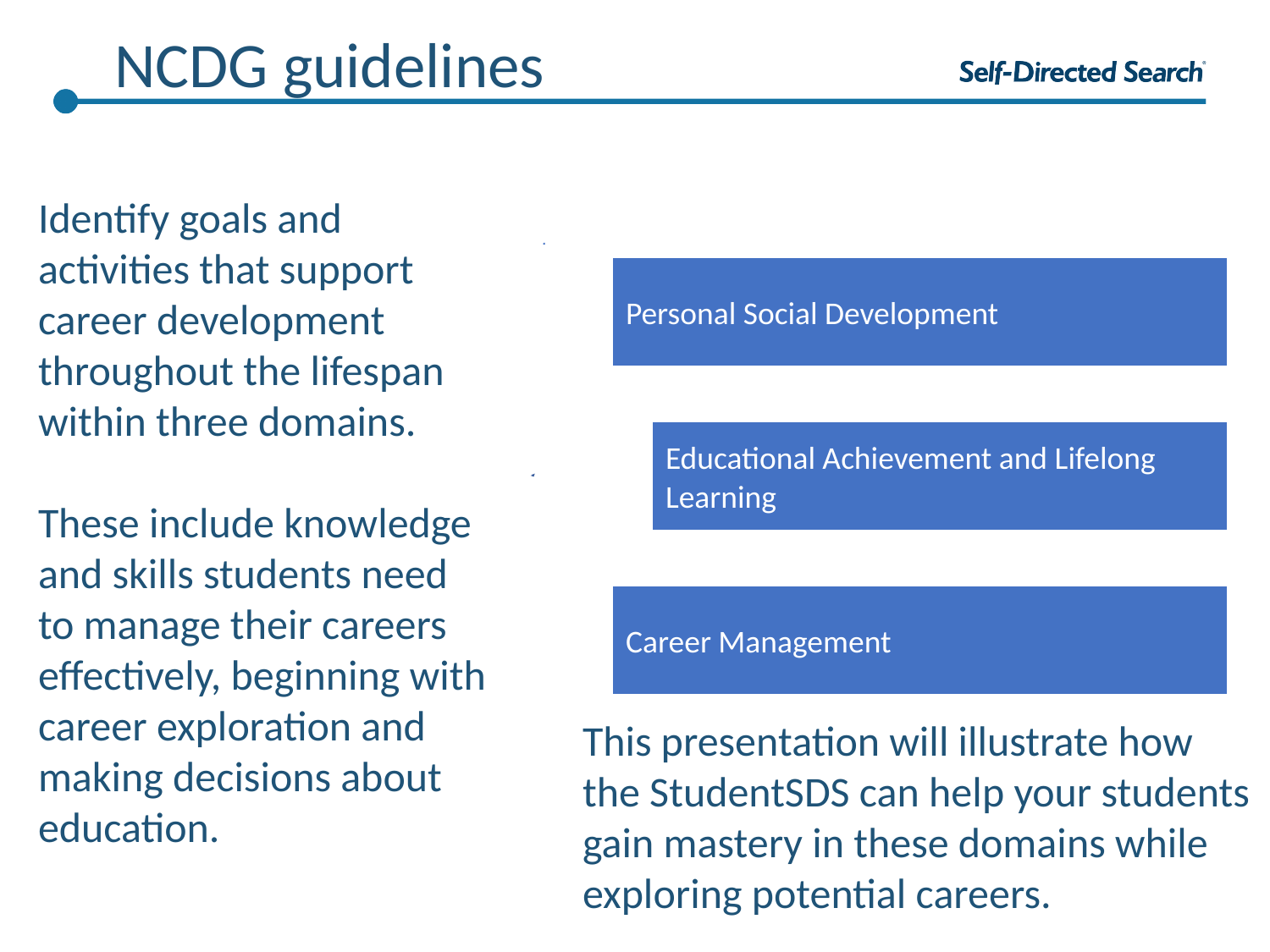

NCDG guidelines
Personal Social Development
Educational Achievement and Lifelong Learning
Career Management
Identify goals and activities that support career development throughout the lifespan within three domains.

These include knowledge and skills students need to manage their careers effectively, beginning with career exploration and making decisions about education.
This presentation will illustrate how the StudentSDS can help your students gain mastery in these domains while exploring potential careers.